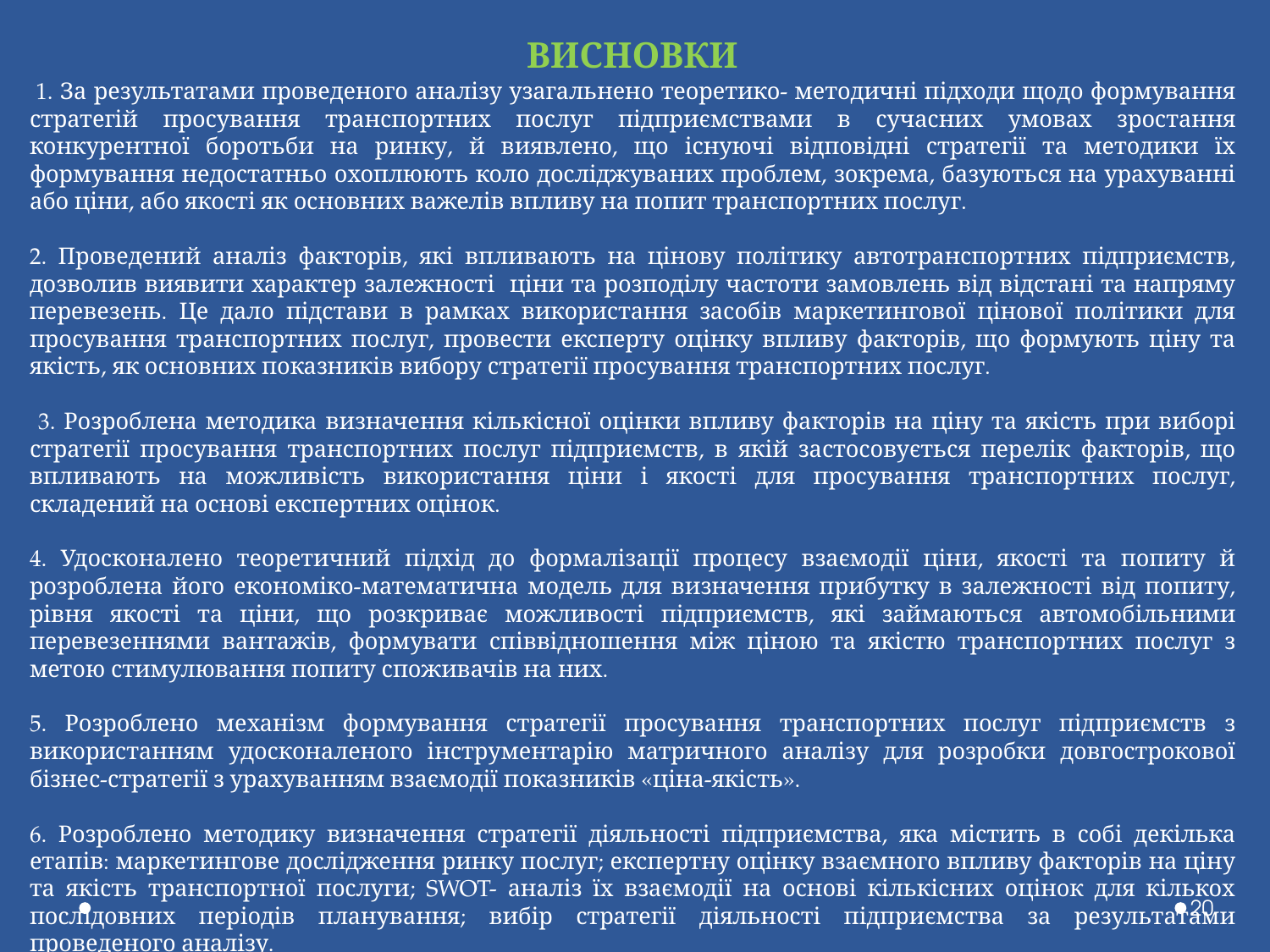

ВИСНОВКИ
 1. За результатами проведеного аналізу узагальнено теоретико- методичні підходи щодо формування стратегій просування транспортних послуг підприємствами в сучасних умовах зростання конкурентної боротьби на ринку, й виявлено, що існуючі відповідні стратегії та методики їх формування недостатньо охоплюють коло досліджуваних проблем, зокрема, базуються на урахуванні або ціни, або якості як основних важелів впливу на попит транспортних послуг.

2. Проведений аналіз факторів, які впливають на цінову політику автотранспортних підприємств, дозволив виявити характер залежності  ціни та розподілу частоти замовлень від відстані та напряму перевезень. Це дало підстави в рамках використання засобів маркетингової цінової політики для просування транспортних послуг, провести експерту оцінку впливу факторів, що формують ціну та якість, як основних показників вибору стратегії просування транспортних послуг.

 3. Розроблена методика визначення кількісної оцінки впливу факторів на ціну та якість при виборі стратегії просування транспортних послуг підприємств, в якій застосовується перелік факторів, що впливають на можливість використання ціни і якості для просування транспортних послуг, складений на основі експертних оцінок.

4. Удосконалено теоретичний підхід до формалізації процесу взаємодії ціни, якості та попиту й розроблена його економіко-математична модель для визначення прибутку в залежності від попиту, рівня якості та ціни, що розкриває можливості підприємств, які займаються автомобільними перевезеннями вантажів, формувати співвідношення між ціною та якістю транспортних послуг з метою стимулювання попиту споживачів на них.

5. Розроблено механізм формування стратегії просування транспортних послуг підприємств з використанням удосконаленого інструментарію матричного аналізу для розробки довгострокової бізнес-стратегії з урахуванням взаємодії показників «ціна-якість».

6. Розроблено методику визначення стратегії діяльності підприємства, яка містить в собі декілька етапів: маркетингове дослідження ринку послуг; експертну оцінку взаємного впливу факторів на ціну та якість транспортної послуги; SWOT- аналіз їх взаємодії на основі кількісних оцінок для кількох послідовних періодів планування; вибір стратегії діяльності підприємства за результатами проведеного аналізу.

20